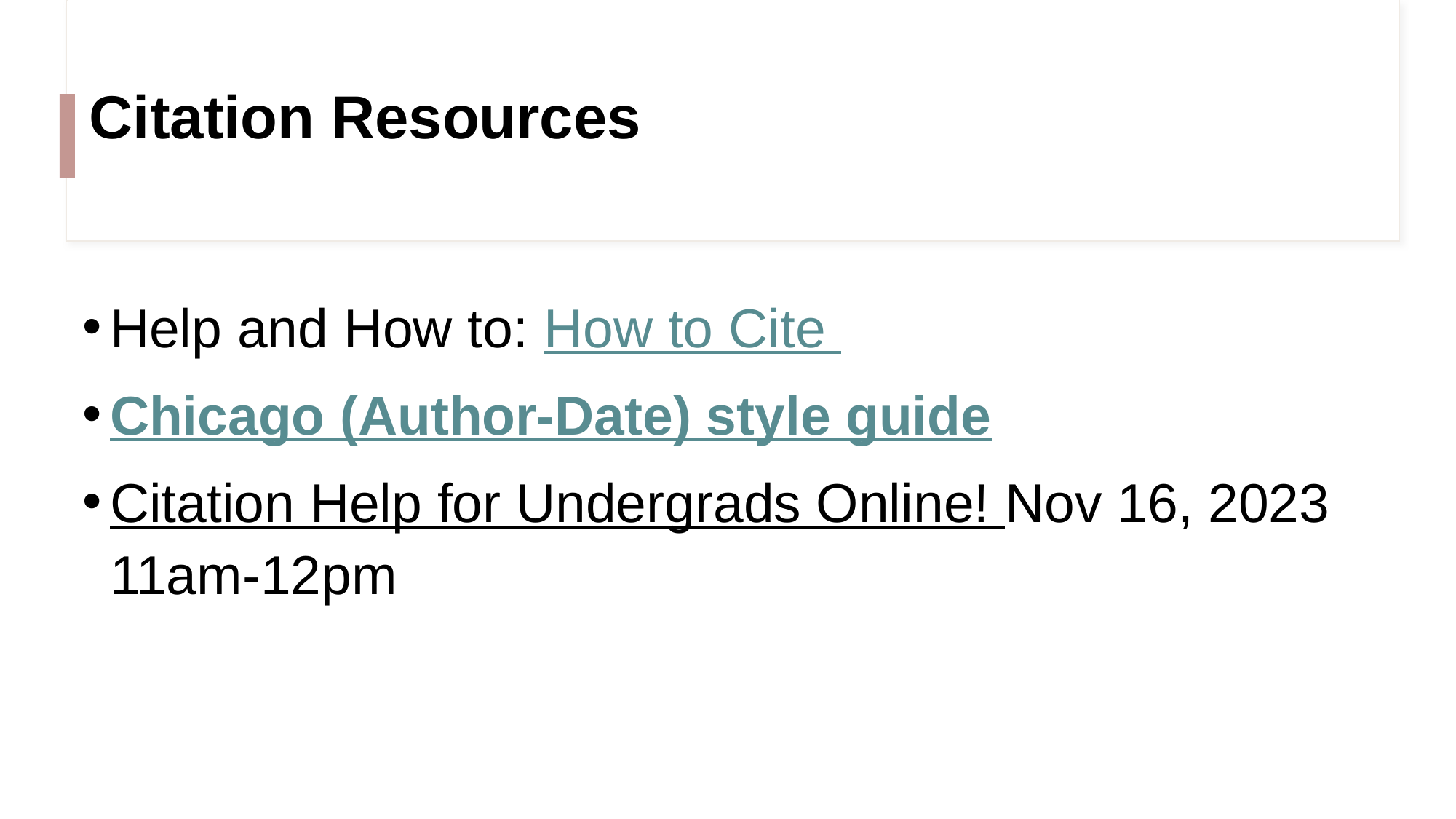

# Citation Resources

Help and How to: How to Cite
Chicago (Author-Date) style guide
Citation Help for Undergrads Online! Nov 16, 2023 11am-12pm